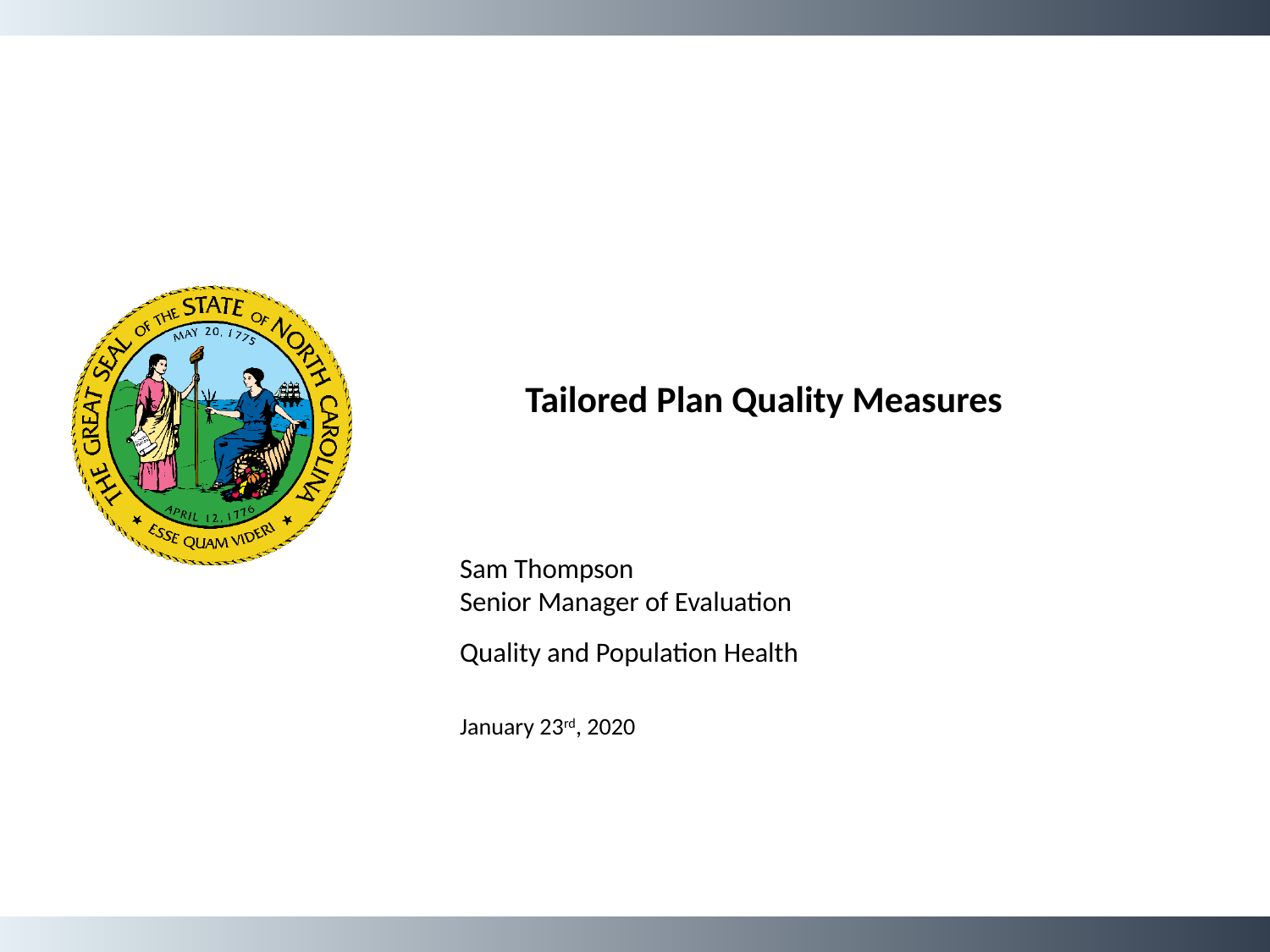

Tailored Plan Quality Measures

Sam Thompson
Senior Manager of Evaluation

Quality and Population Health
January 23rd, 2020